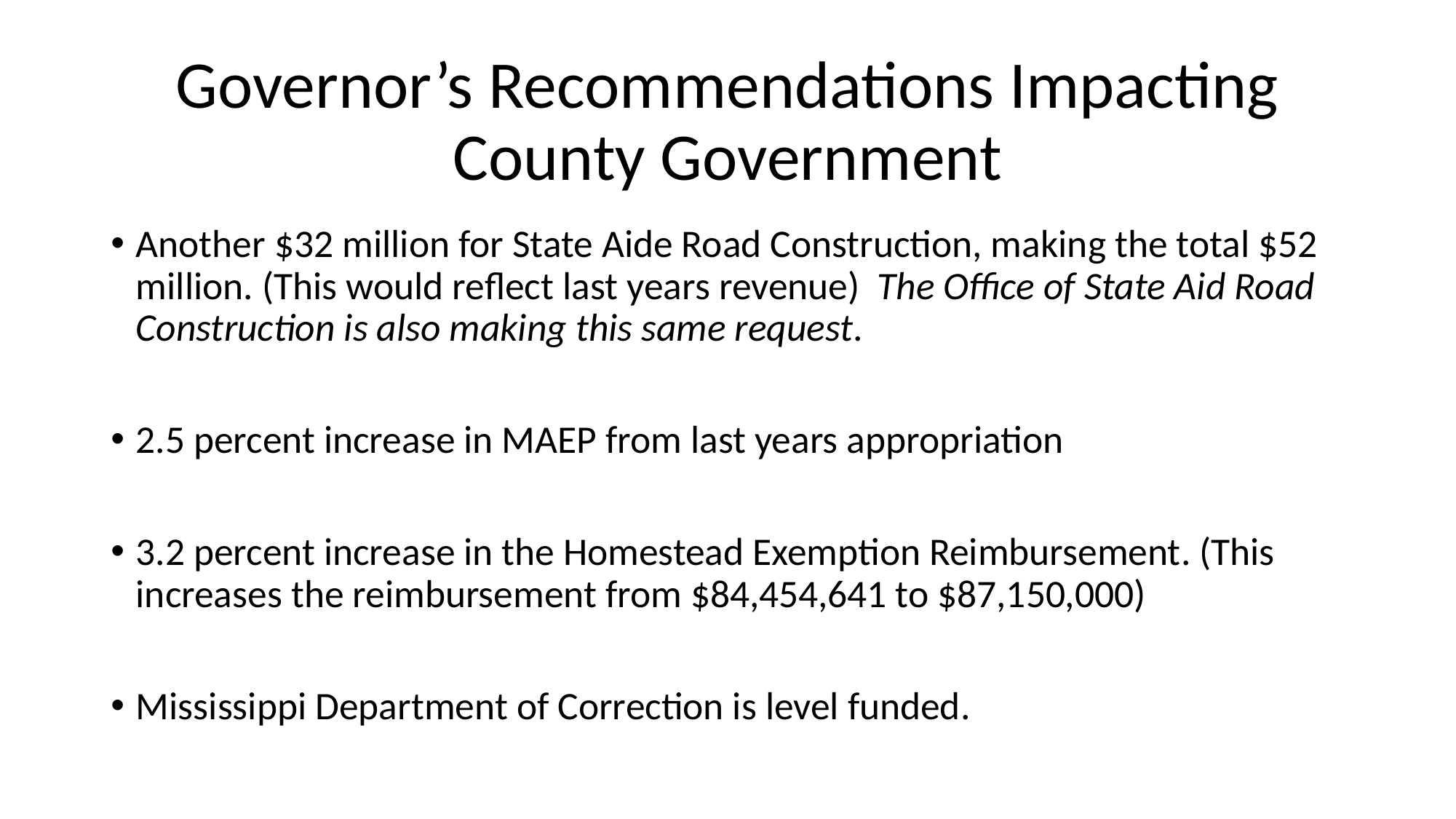

# Governor’s Recommendations Impacting County Government
Another $32 million for State Aide Road Construction, making the total $52 million. (This would reflect last years revenue)  The Office of State Aid Road Construction is also making this same request.

2.5 percent increase in MAEP from last years appropriation

3.2 percent increase in the Homestead Exemption Reimbursement. (This increases the reimbursement from $84,454,641 to $87,150,000)

Mississippi Department of Correction is level funded.